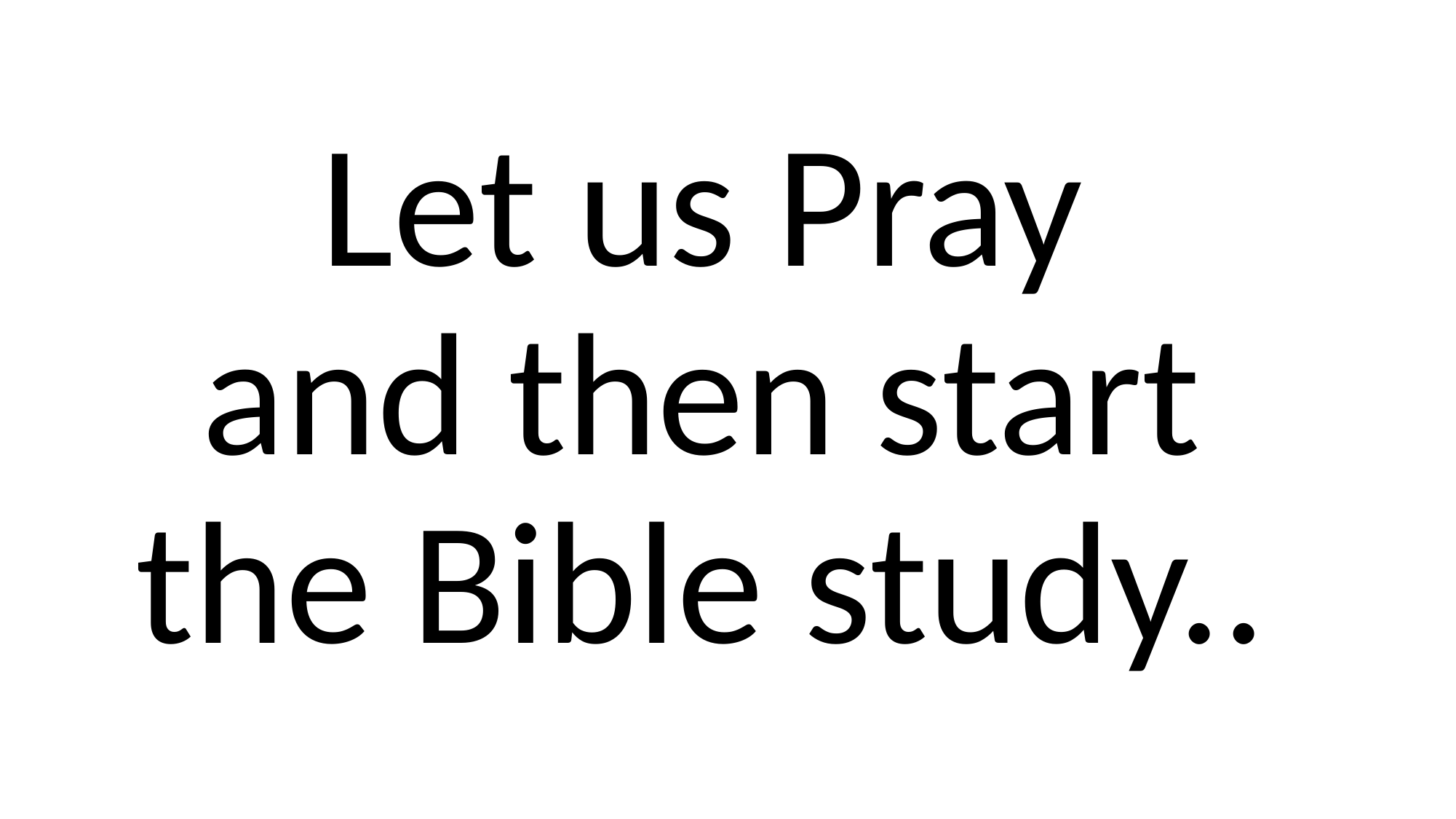

# Let us Pray and then start the Bible study..